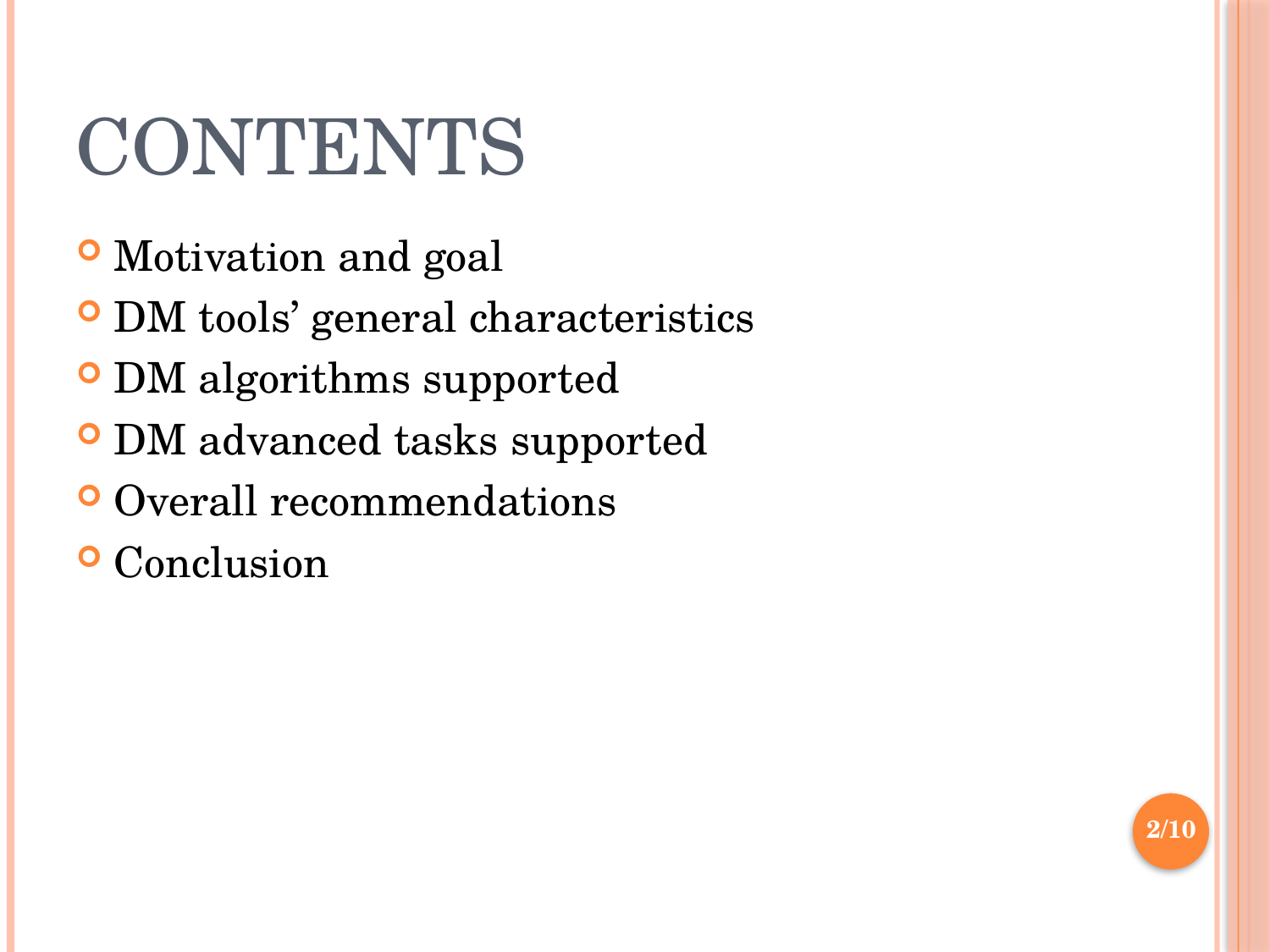

# Contents
Motivation and goal
DM tools’ general characteristics
DM algorithms supported
DM advanced tasks supported
Overall recommendations
Conclusion
2/10